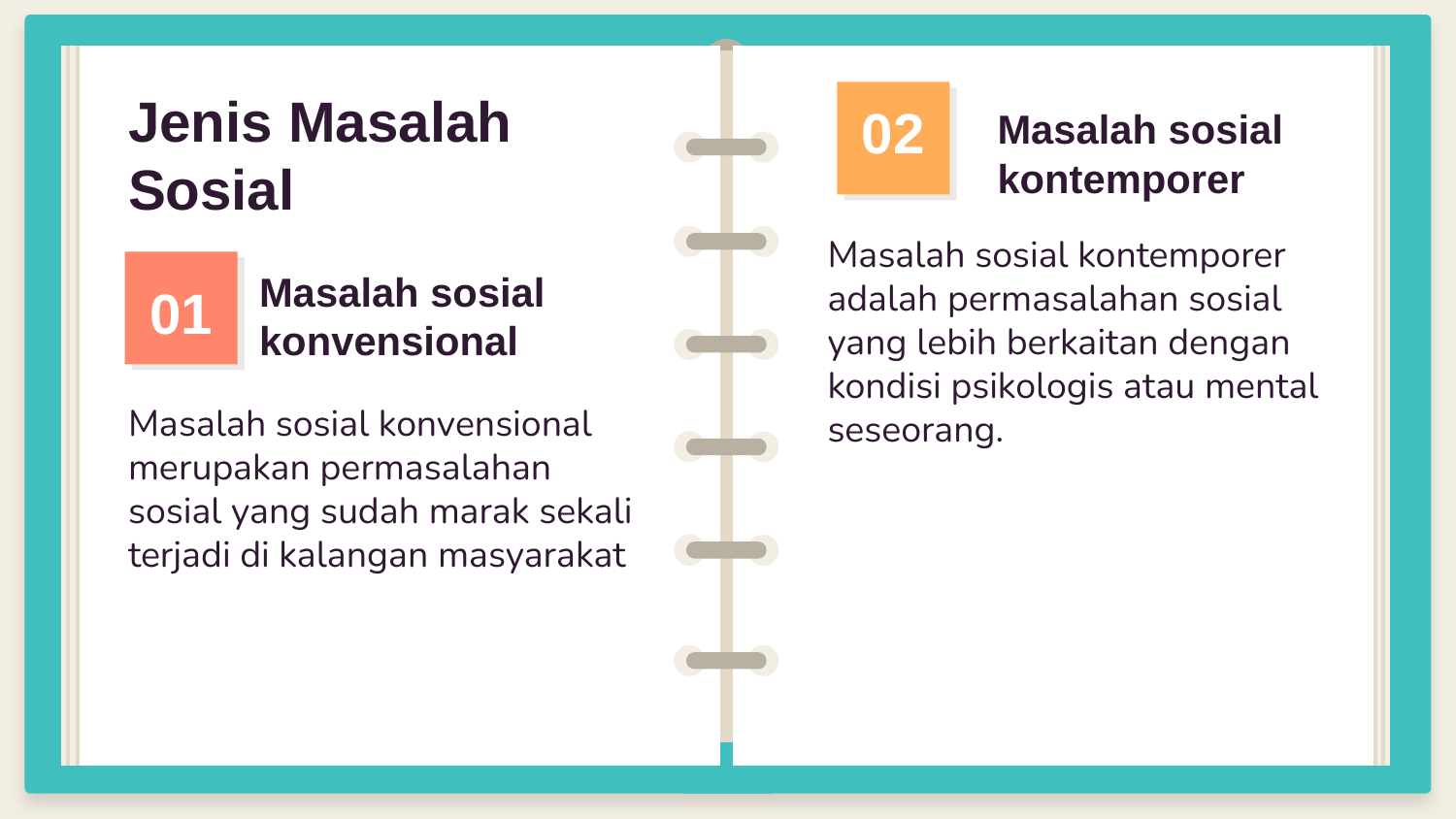

# Jenis Masalah Sosial

Masalah sosial kontemporer
02
Masalah sosial kontemporer adalah permasalahan sosial yang lebih berkaitan dengan kondisi psikologis atau mental seseorang.

Masalah sosial konvensional
01
Masalah sosial konvensional merupakan permasalahan sosial yang sudah marak sekali terjadi di kalangan masyarakat